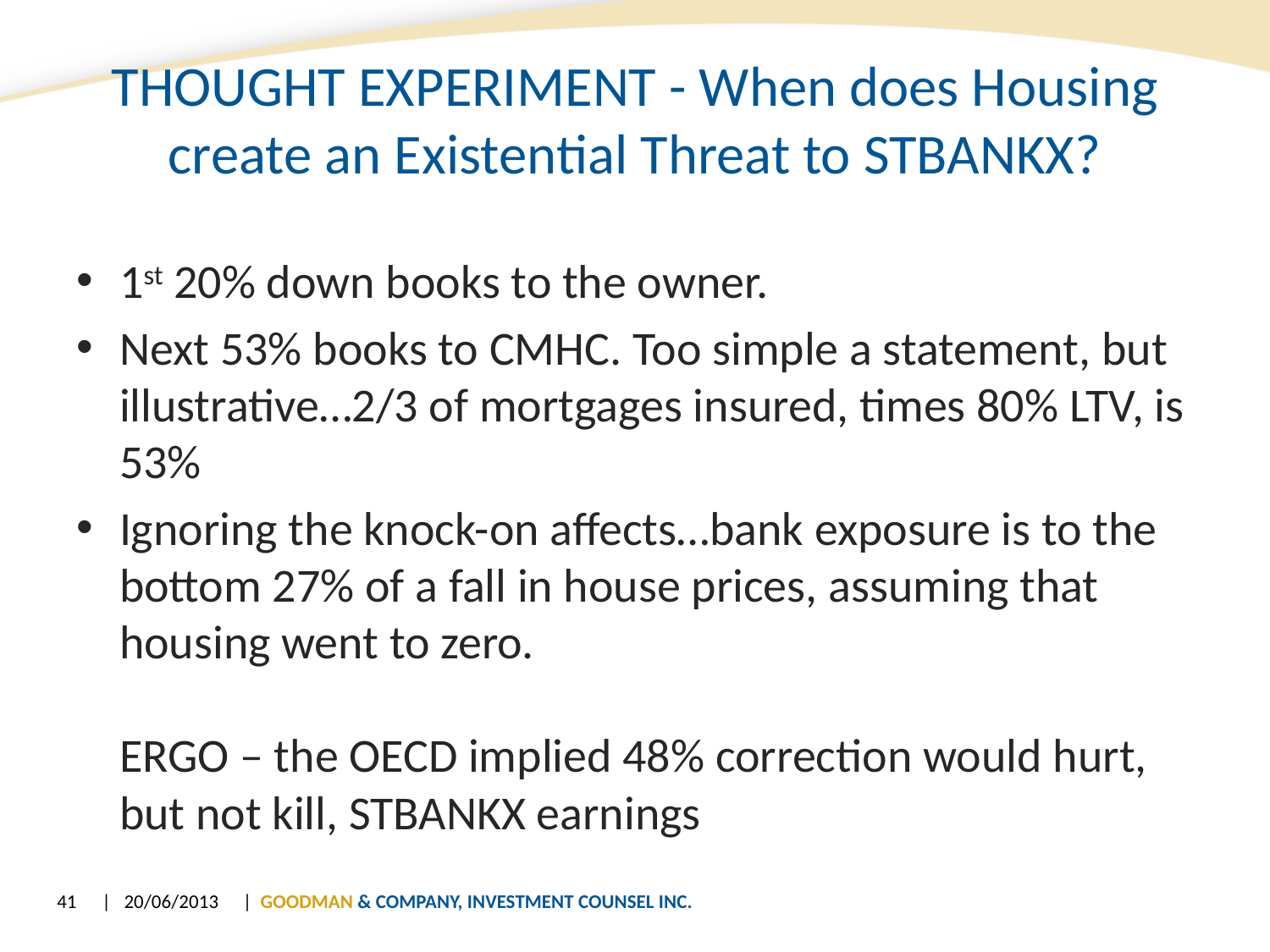

# THOUGHT EXPERIMENT - When does Housing create an Existential Threat to STBANKX?
1st 20% down books to the owner.
Next 53% books to CMHC. Too simple a statement, but illustrative…2/3 of mortgages insured, times 80% LTV, is 53%
Ignoring the knock-on affects…bank exposure is to the bottom 27% of a fall in house prices, assuming that housing went to zero.
ERGO – the OECD implied 48% correction would hurt, but not kill, STBANKX earnings
41
|   20/06/2013
|  GOODMAN & COMPANY, INVESTMENT COUNSEL INC.